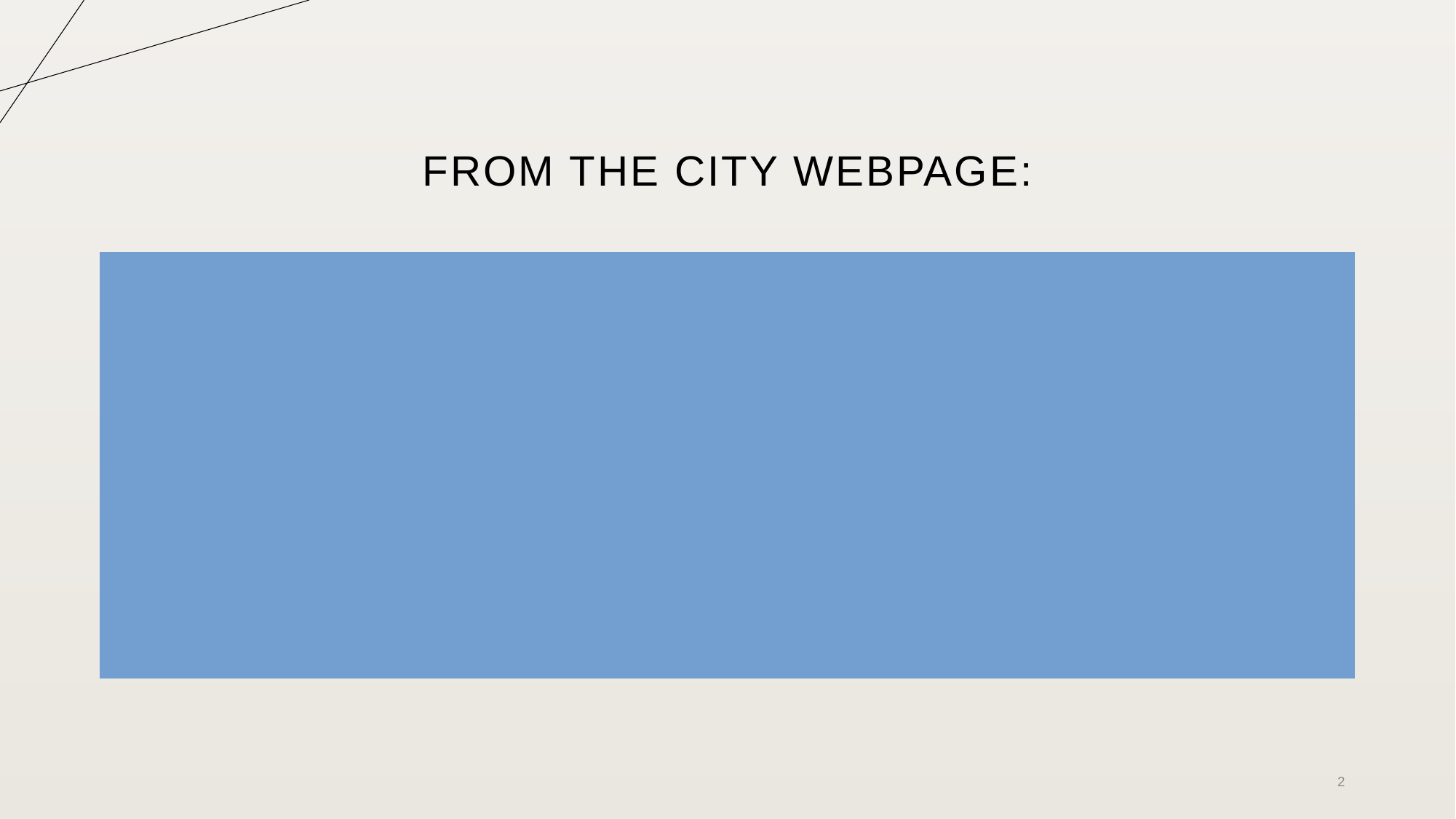

# From the City Webpage:
The Planning and Development Department's mission is to enhance safety, livability and resilience in the built environment and to work with the community to promote and protect Berkeley's distinctive neighborhoods, vibrant commercial areas, unique character and natural resources for current and future generations.

2